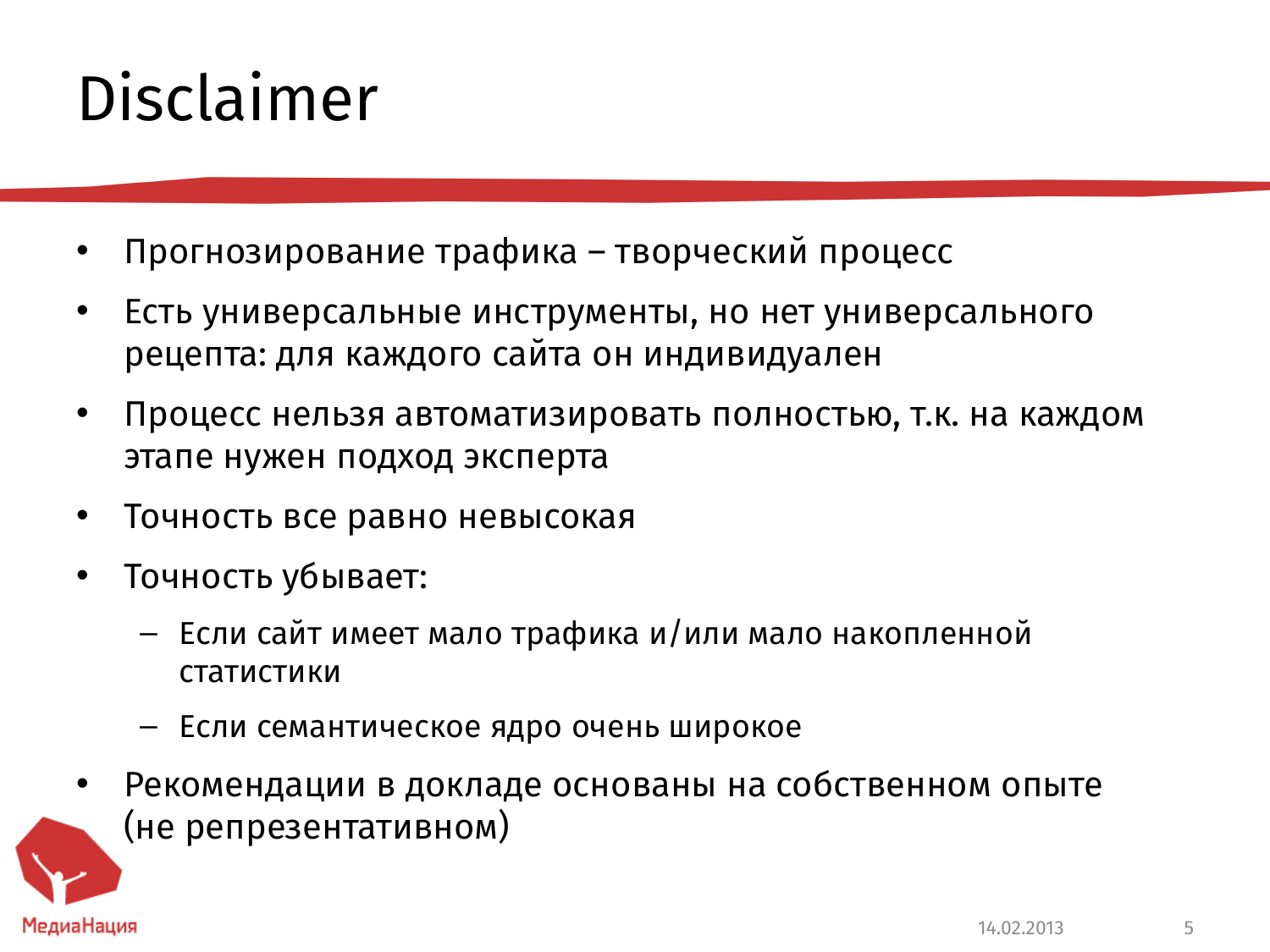

# Disclaimer
Прогнозирование трафика – творческий процесс
Есть универсальные инструменты, но нет универсального рецепта: для каждого сайта он индивидуален
Процесс нельзя автоматизировать полностью, т.к. на каждом этапе нужен подход эксперта
Точность все равно невысокая
Точность убывает:
Если сайт имеет мало трафика и/или мало накопленной статистики
Если семантическое ядро очень широкое
Рекомендации в докладе основаны на собственном опыте
(не репрезентативном)
14.02.2013
5